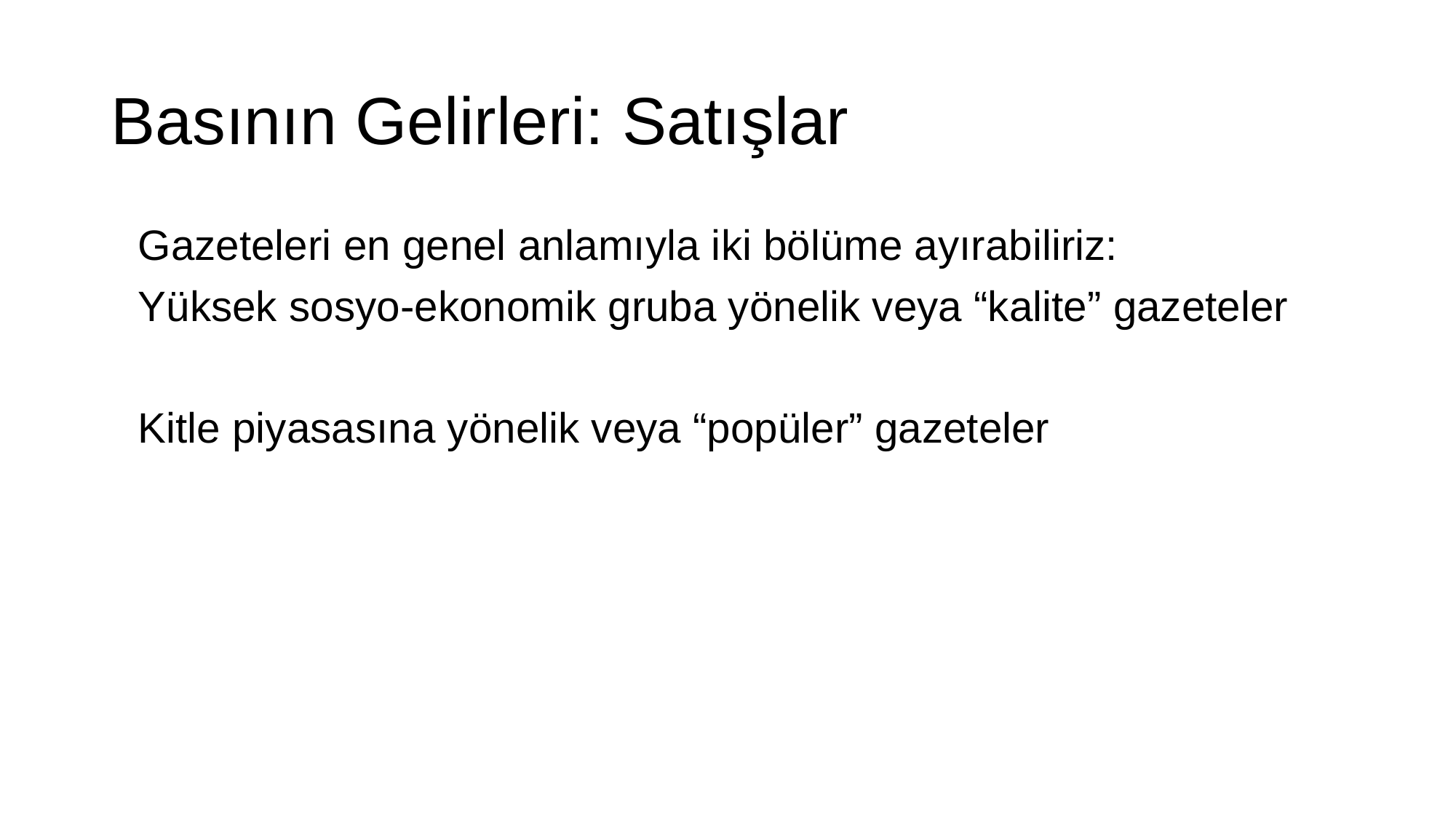

# Basının Gelirleri: Satışlar
	Gazeteleri en genel anlamıyla iki bölüme ayırabiliriz:
	Yüksek sosyo-ekonomik gruba yönelik veya “kalite” gazeteler

	Kitle piyasasına yönelik veya “popüler” gazeteler